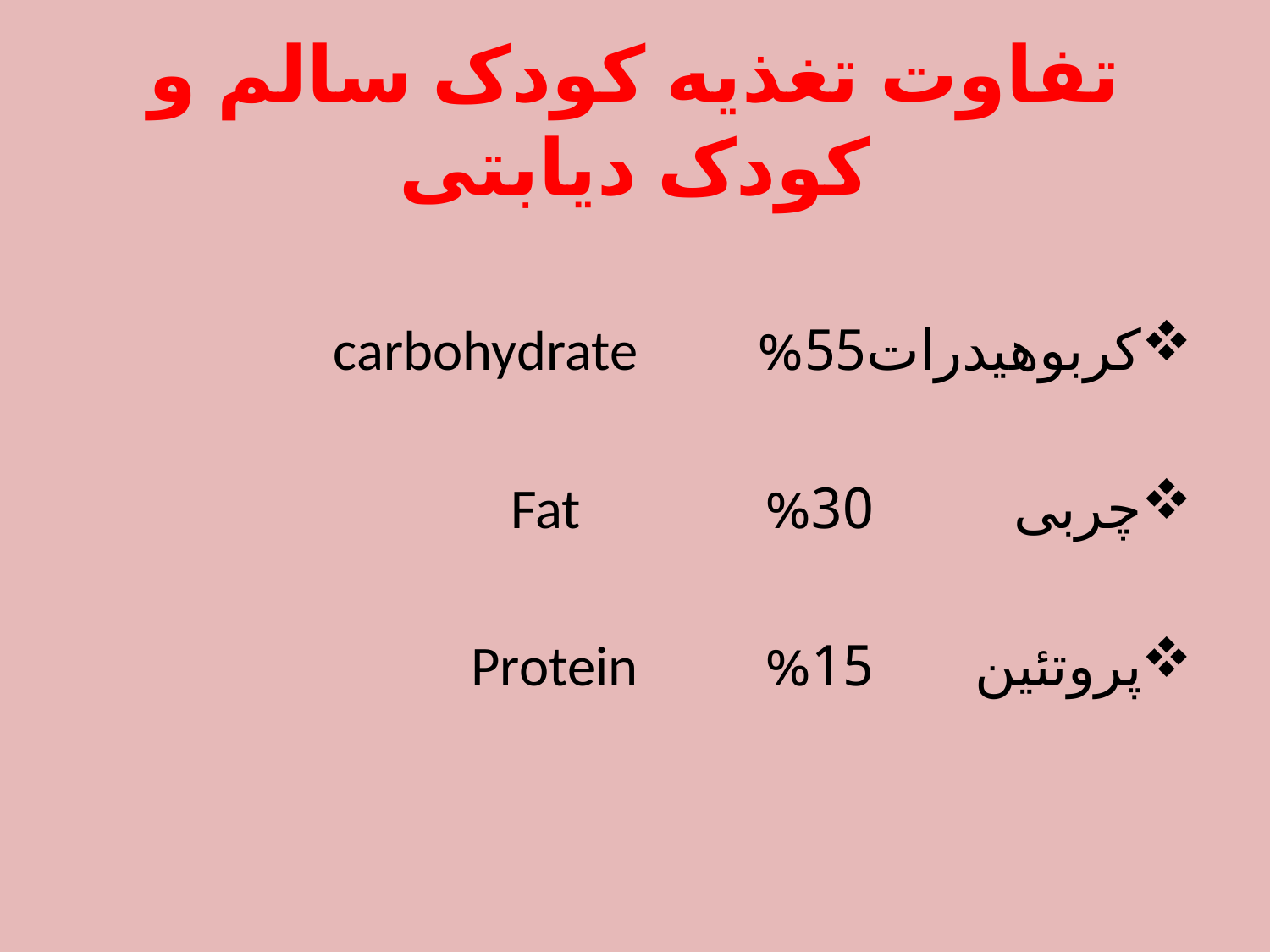

# تفاوت تغذیه کودک سالم و کودک دیابتی
کربوهیدرات	55%		carbohydrate

چربی		30%		Fat

پروتئین		15%		Protein